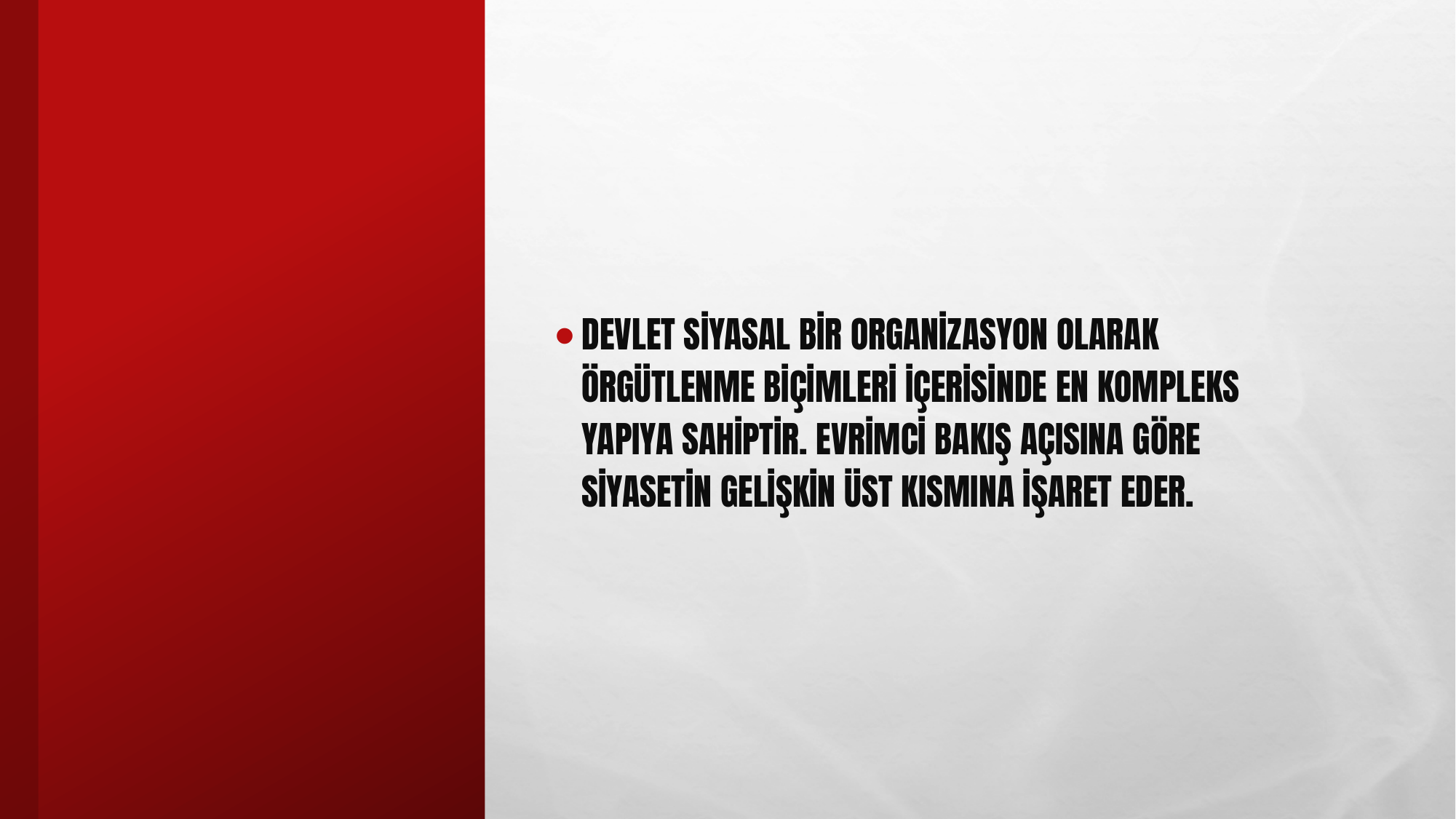

#
DEVLET SİYASAL BİR ORGANİZASYON OLARAK ÖRGÜTLENME BİÇİMLERİ İÇERİSİNDE EN KOMPLEKS YAPIYA SAHİPTİR. EVRİMCİ BAKIŞ AÇISINA GÖRE SİYASETİN GELİŞKİN ÜST KISMINA İŞARET EDER.